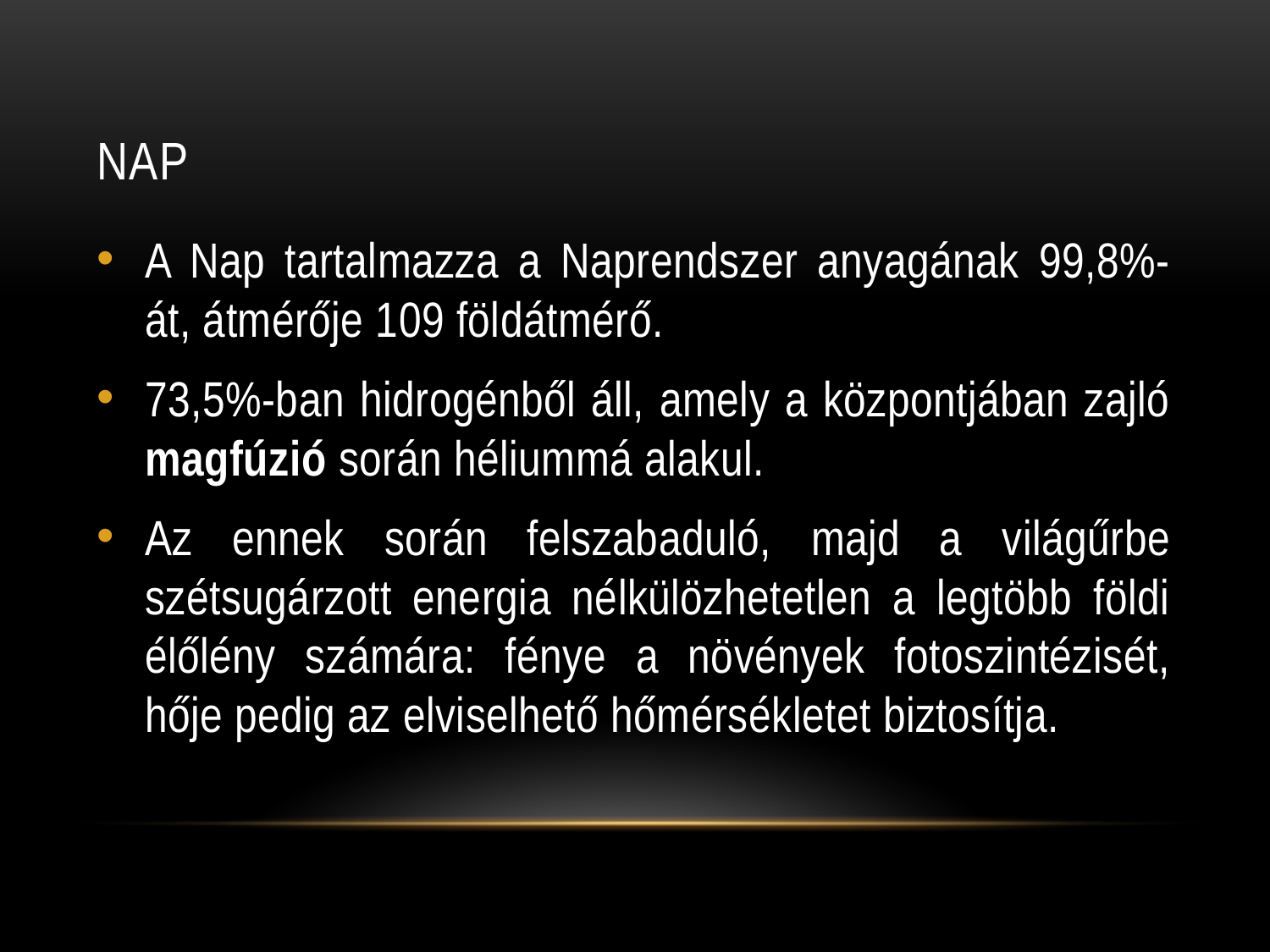

# NAP
A Nap tartalmazza a Naprendszer anyagának 99,8%-át, átmérője 109 földátmérő.
73,5%-ban hidrogénből áll, amely a központjában zajló magfúzió során héliummá alakul.
Az ennek során felszabaduló, majd a világűrbe szétsugárzott energia nélkülözhetetlen a legtöbb földi élőlény számára: fénye a növények fotoszintézisét, hője pedig az elviselhető hőmérsékletet biztosítja.